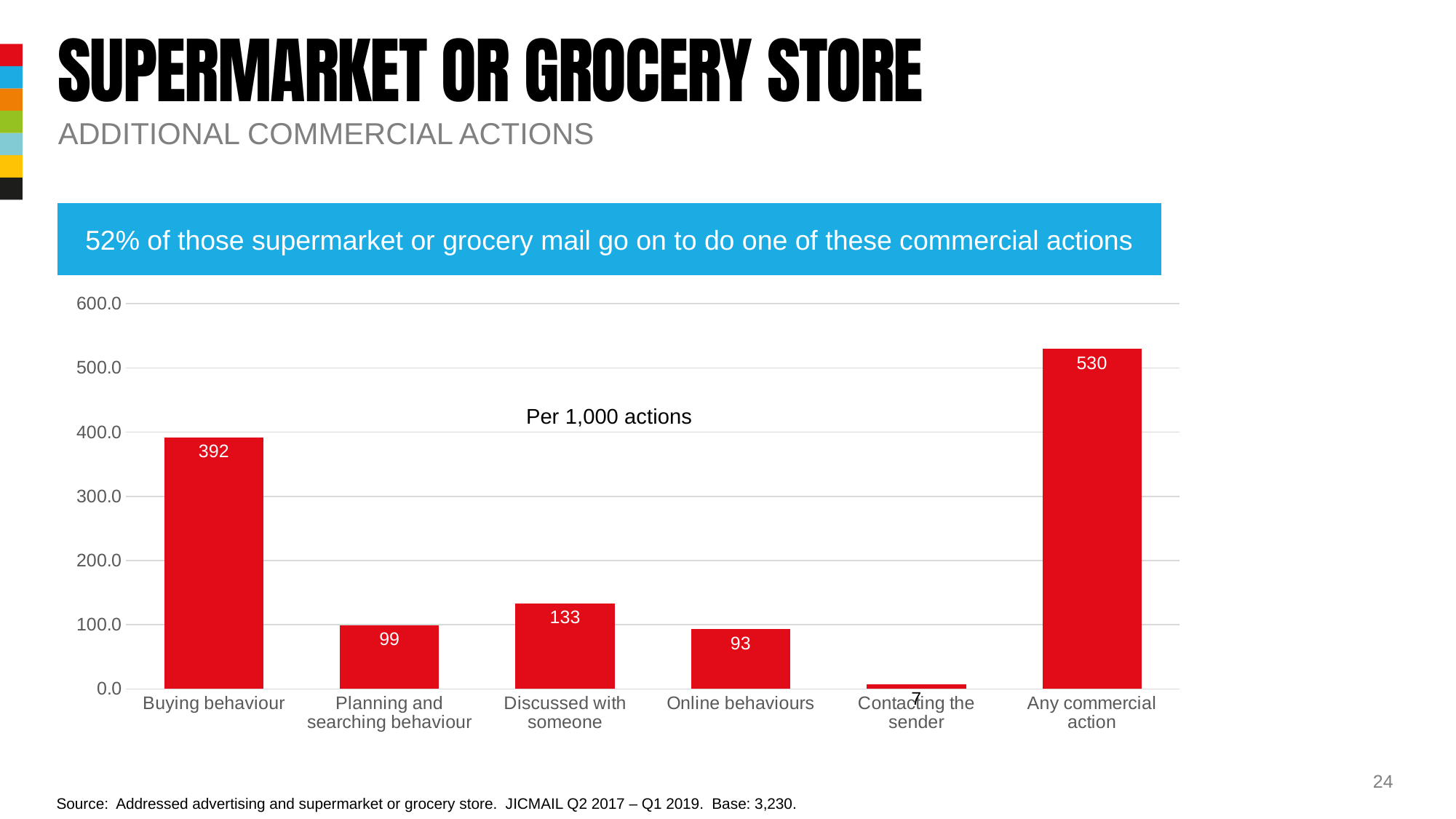

# Supermarket or grocery store
ADDITIONAL COMMERCIAL ACTIONS
52% of those supermarket or grocery mail go on to do one of these commercial actions

### Chart

| Category | Column2 |
|---|---|
| Buying behaviour | 391.7501078427 |
| Planning and searching behaviour | 98.96346793279 |
| Discussed with someone | 132.793155678 |
| Online behaviours | 92.87487870138 |
| Contacting the sender | 6.868053787809 |
| Any commercial action | 529.4797993827 |
Per 1,000 actions
24
Source:  Addressed advertising and supermarket or grocery store.  JICMAIL Q2 2017 – Q1 2019.  Base: 3,230.